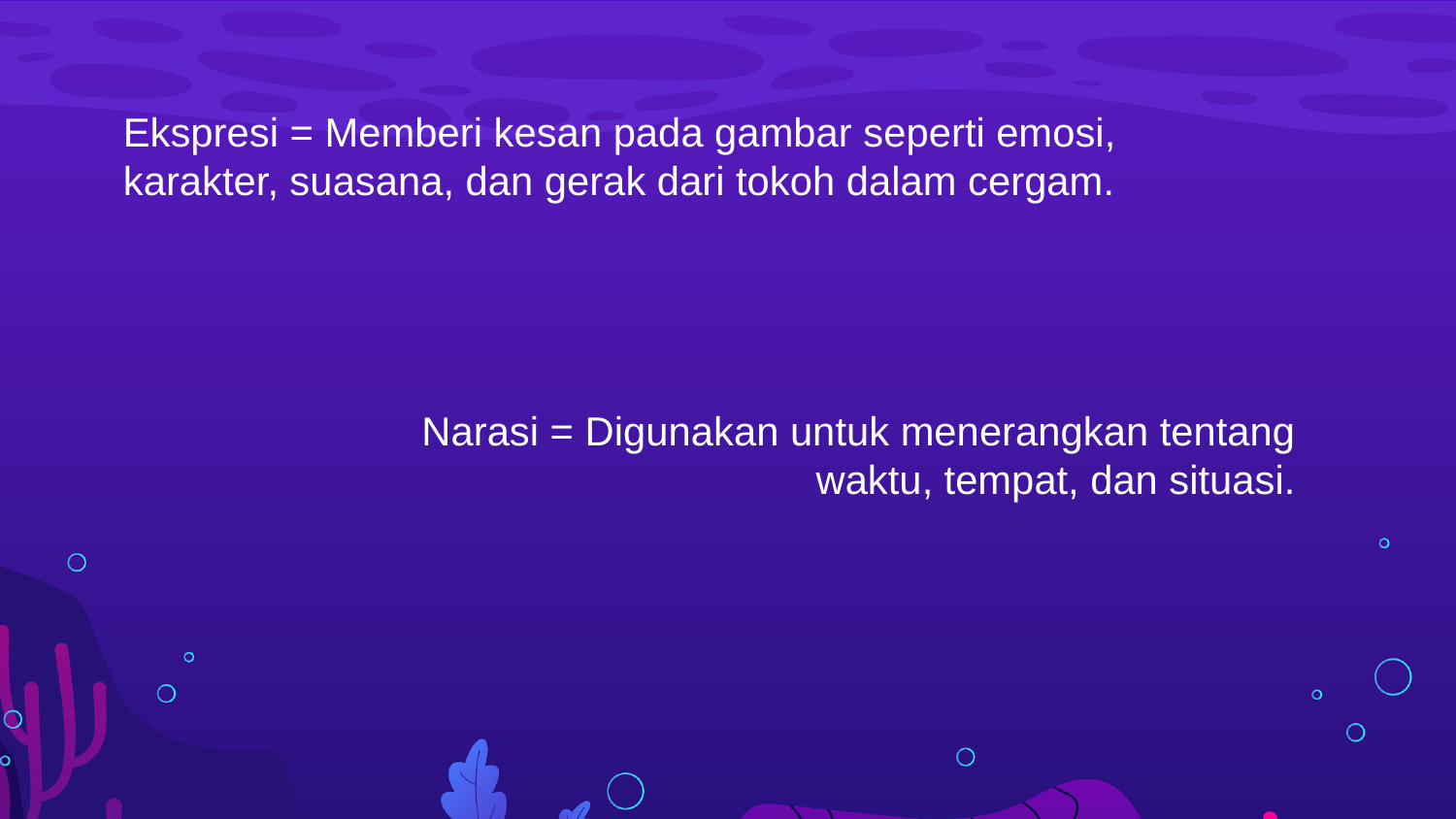

Ekspresi = Memberi kesan pada gambar seperti emosi, karakter, suasana, dan gerak dari tokoh dalam cergam.
Narasi = Digunakan untuk menerangkan tentang waktu, tempat, dan situasi.